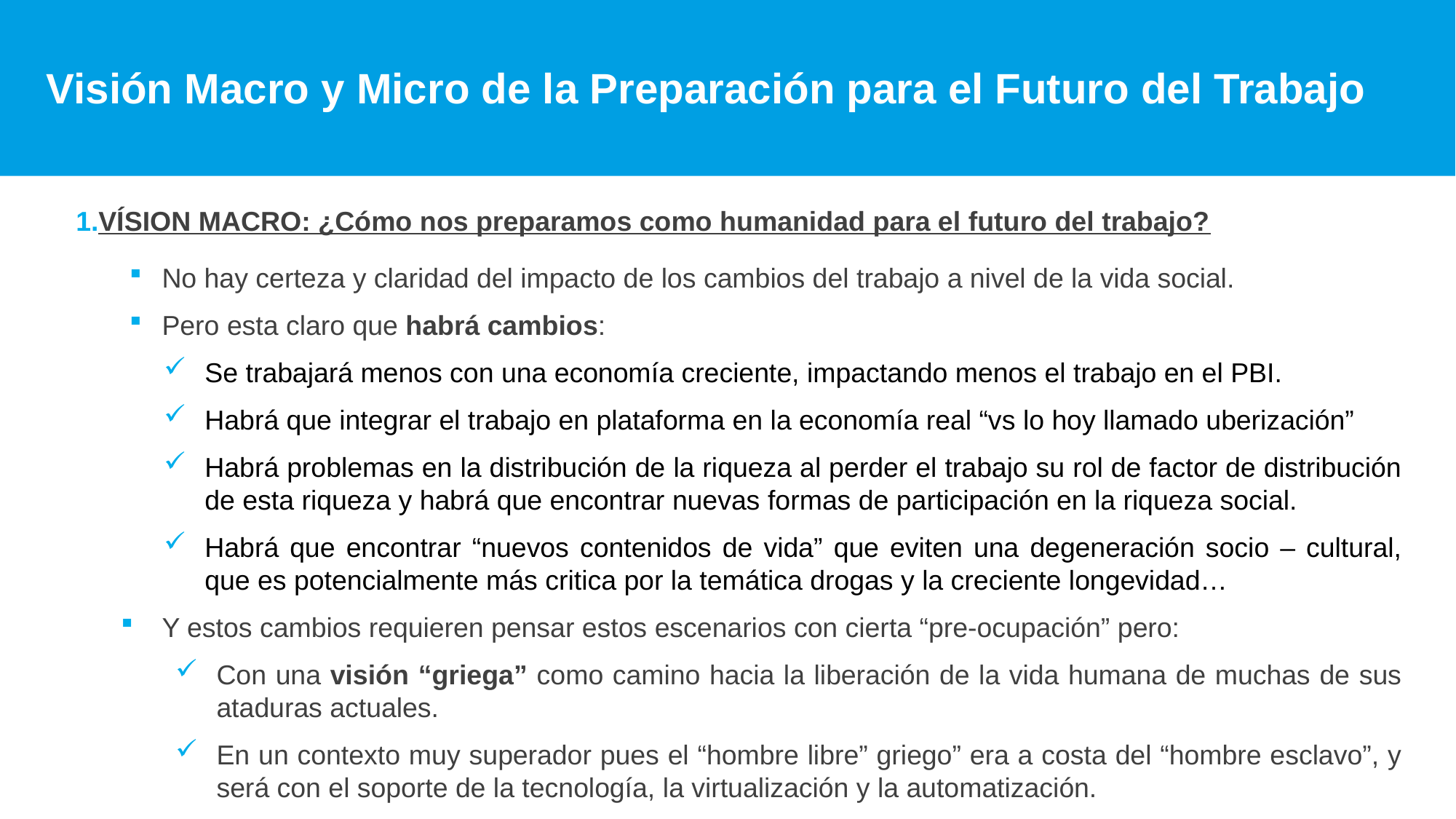

# Visión Macro y Micro de la Preparación para el Futuro del Trabajo
VÍSION MACRO: ¿Cómo nos preparamos como humanidad para el futuro del trabajo?
No hay certeza y claridad del impacto de los cambios del trabajo a nivel de la vida social.
Pero esta claro que habrá cambios:
Se trabajará menos con una economía creciente, impactando menos el trabajo en el PBI.
Habrá que integrar el trabajo en plataforma en la economía real “vs lo hoy llamado uberización”
Habrá problemas en la distribución de la riqueza al perder el trabajo su rol de factor de distribución de esta riqueza y habrá que encontrar nuevas formas de participación en la riqueza social.
Habrá que encontrar “nuevos contenidos de vida” que eviten una degeneración socio – cultural, que es potencialmente más critica por la temática drogas y la creciente longevidad…
Y estos cambios requieren pensar estos escenarios con cierta “pre-ocupación” pero:
Con una visión “griega” como camino hacia la liberación de la vida humana de muchas de sus ataduras actuales.
En un contexto muy superador pues el “hombre libre” griego” era a costa del “hombre esclavo”, y será con el soporte de la tecnología, la virtualización y la automatización.